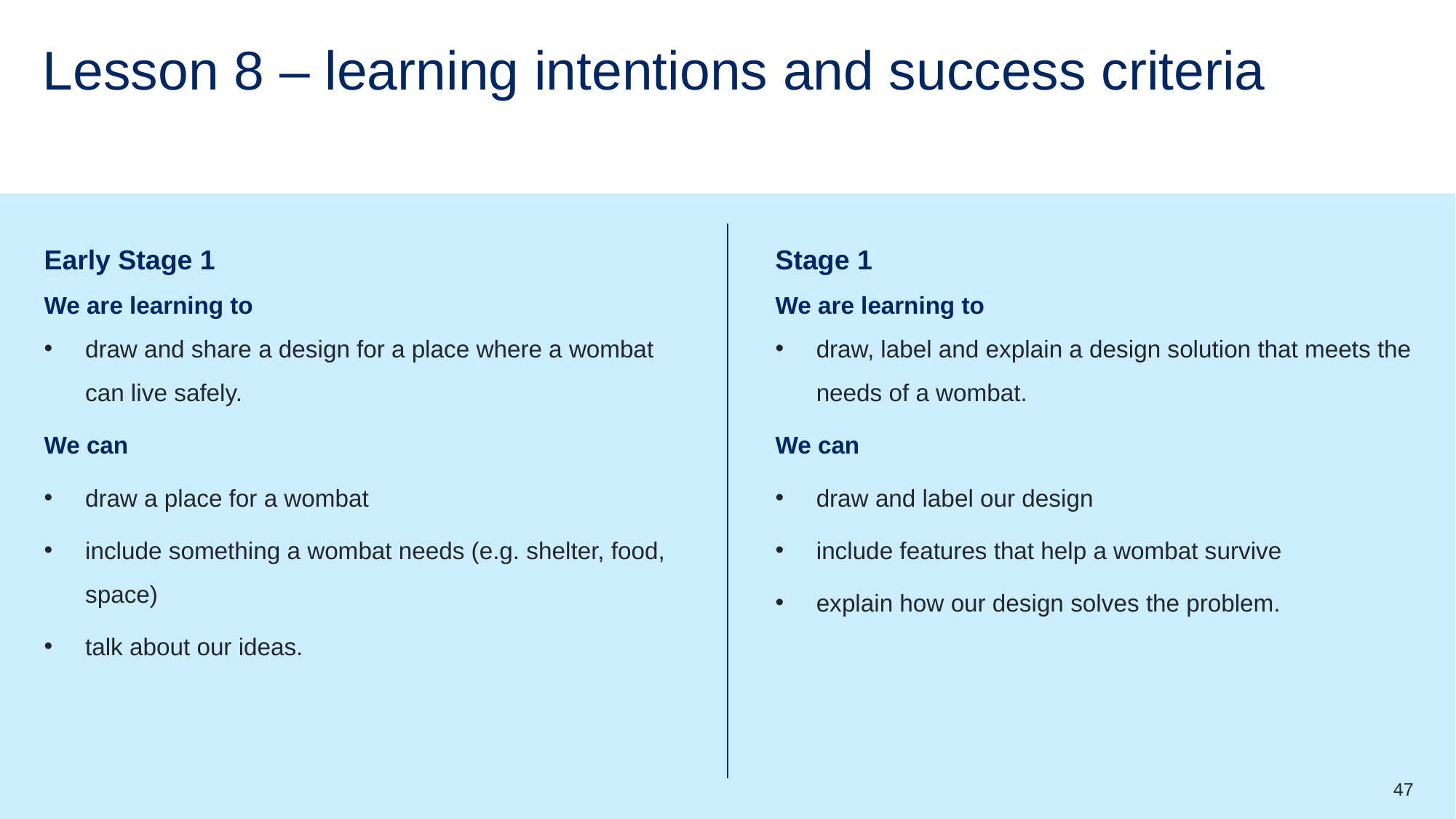

# Lesson 8 – learning intentions and success criteria
Early Stage 1
We are learning to
draw and share a design for a place where a wombat can live safely.
We can
draw a place for a wombat
include something a wombat needs (e.g. shelter, food, space)
talk about our ideas.
Stage 1
We are learning to
draw, label and explain a design solution that meets the needs of a wombat.
We can
draw and label our design
include features that help a wombat survive
explain how our design solves the problem.
47